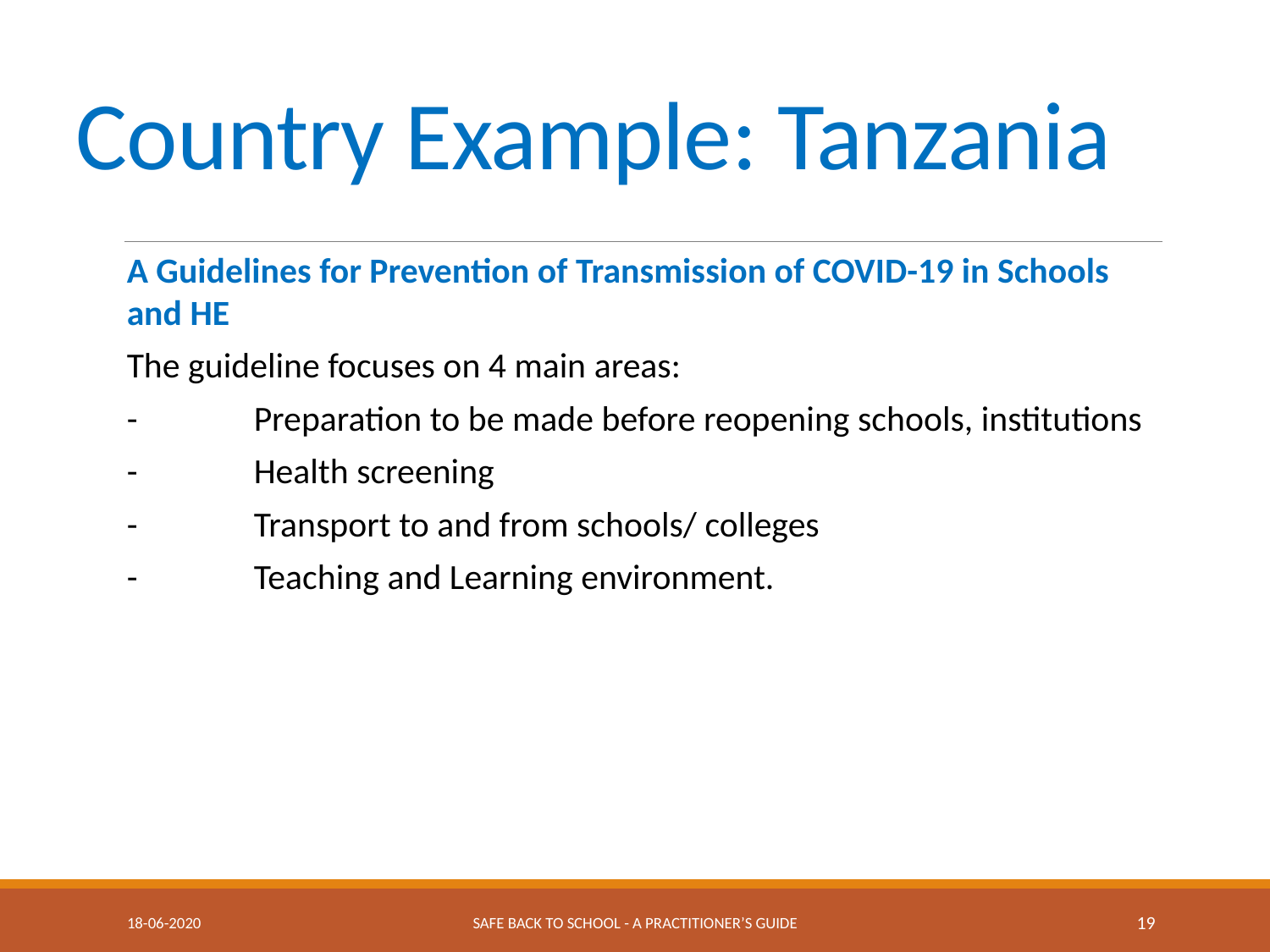

# Country Example: Tanzania
A Guidelines for Prevention of Transmission of COVID-19 in Schools and HE
The guideline focuses on 4 main areas:
-	Preparation to be made before reopening schools, institutions
-	Health screening
-	Transport to and from schools/ colleges
-	Teaching and Learning environment.
18-06-2020
Safe Back to School - A practitioner’s guide
19